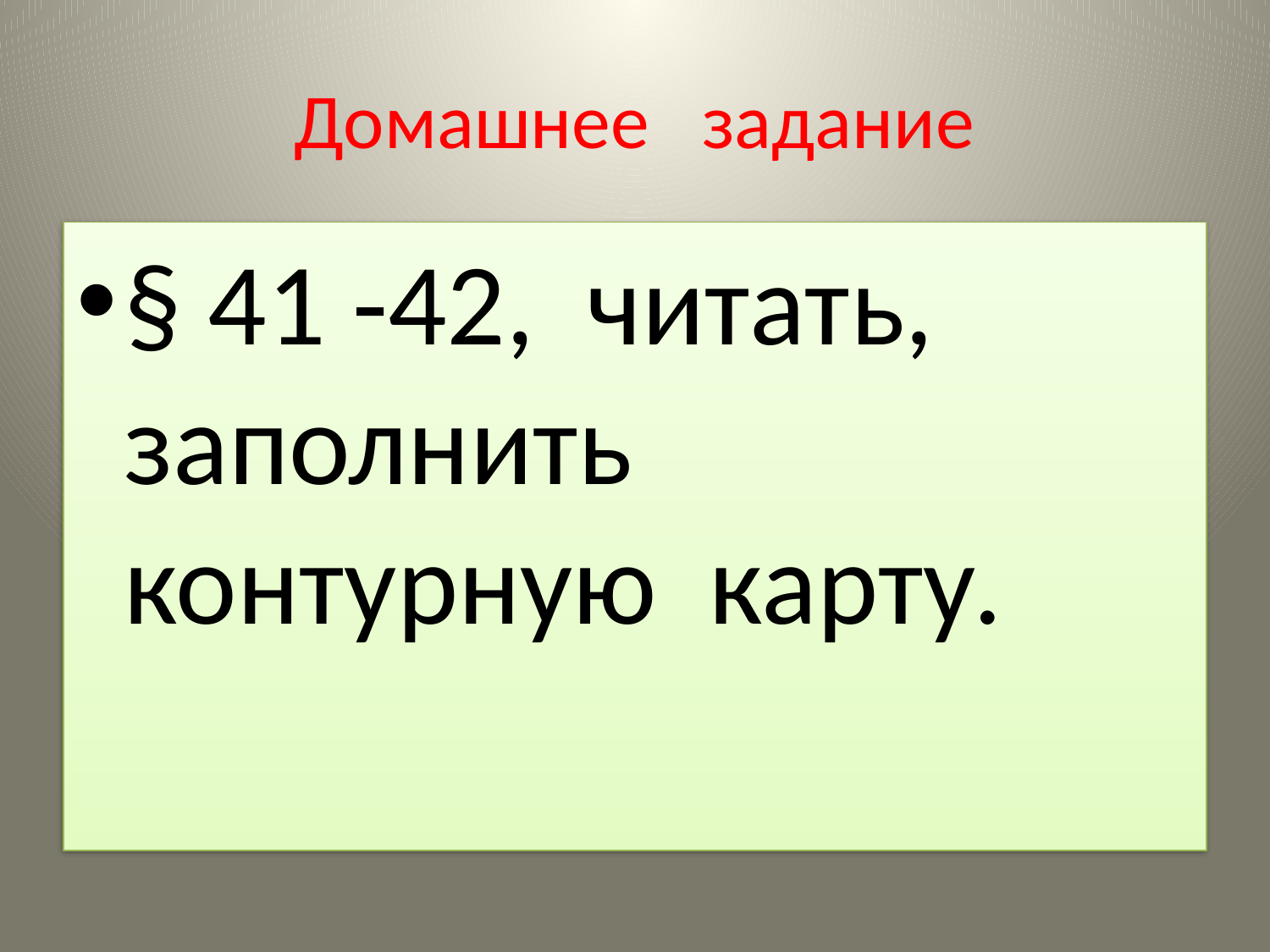

# Домашнее   задание
§ 41 -42,  читать,  заполнить  контурную  карту.